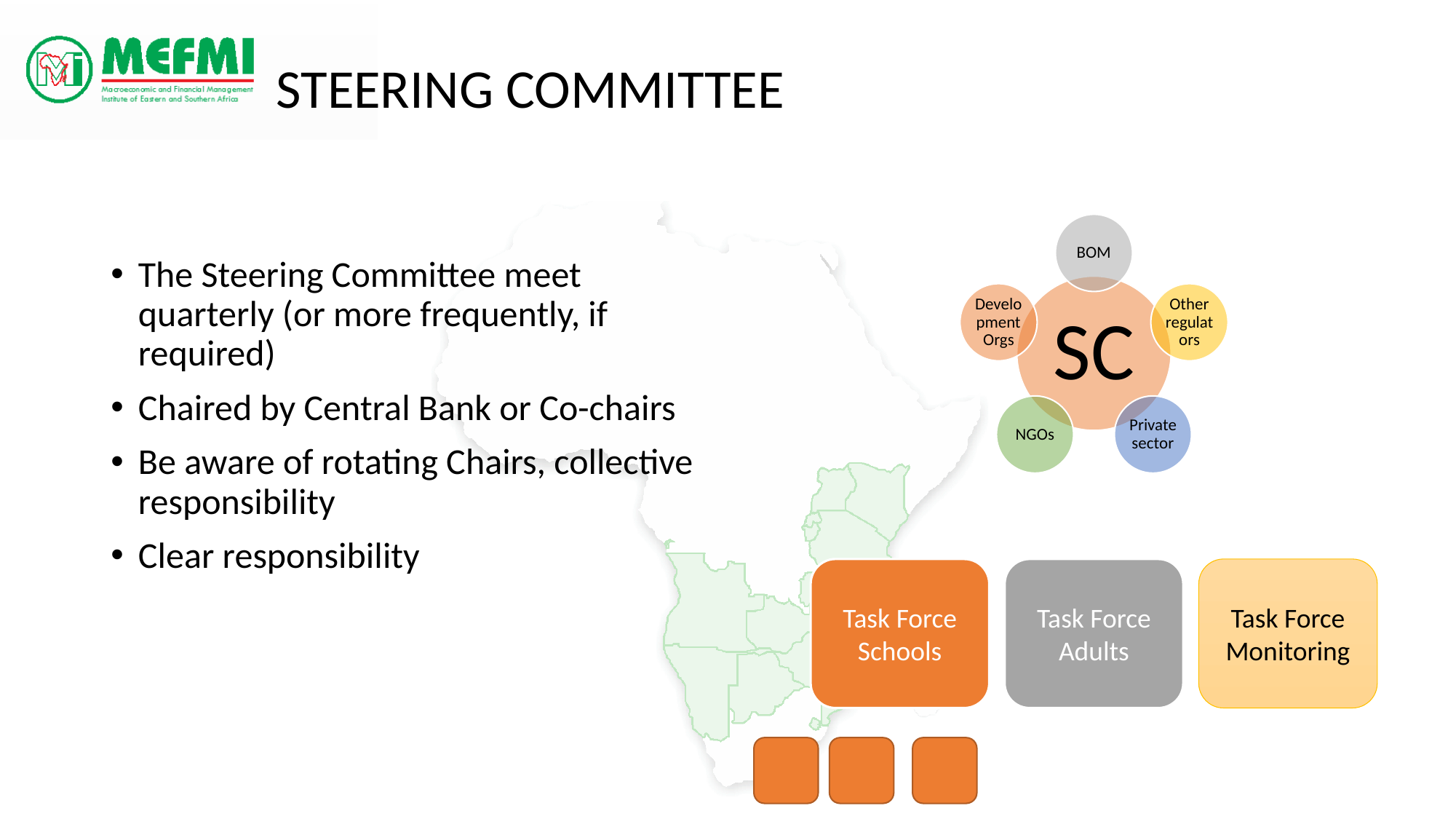

# STEERING COMMITTEE
SC
BOM
Other regulators
Private sector
NGOs
Development Orgs
The Steering Committee meet quarterly (or more frequently, if required)
Chaired by Central Bank or Co-chairs
Be aware of rotating Chairs, collective responsibility
Clear responsibility

Task Force
Schools
Task Force
Adults
Task Force
Monitoring